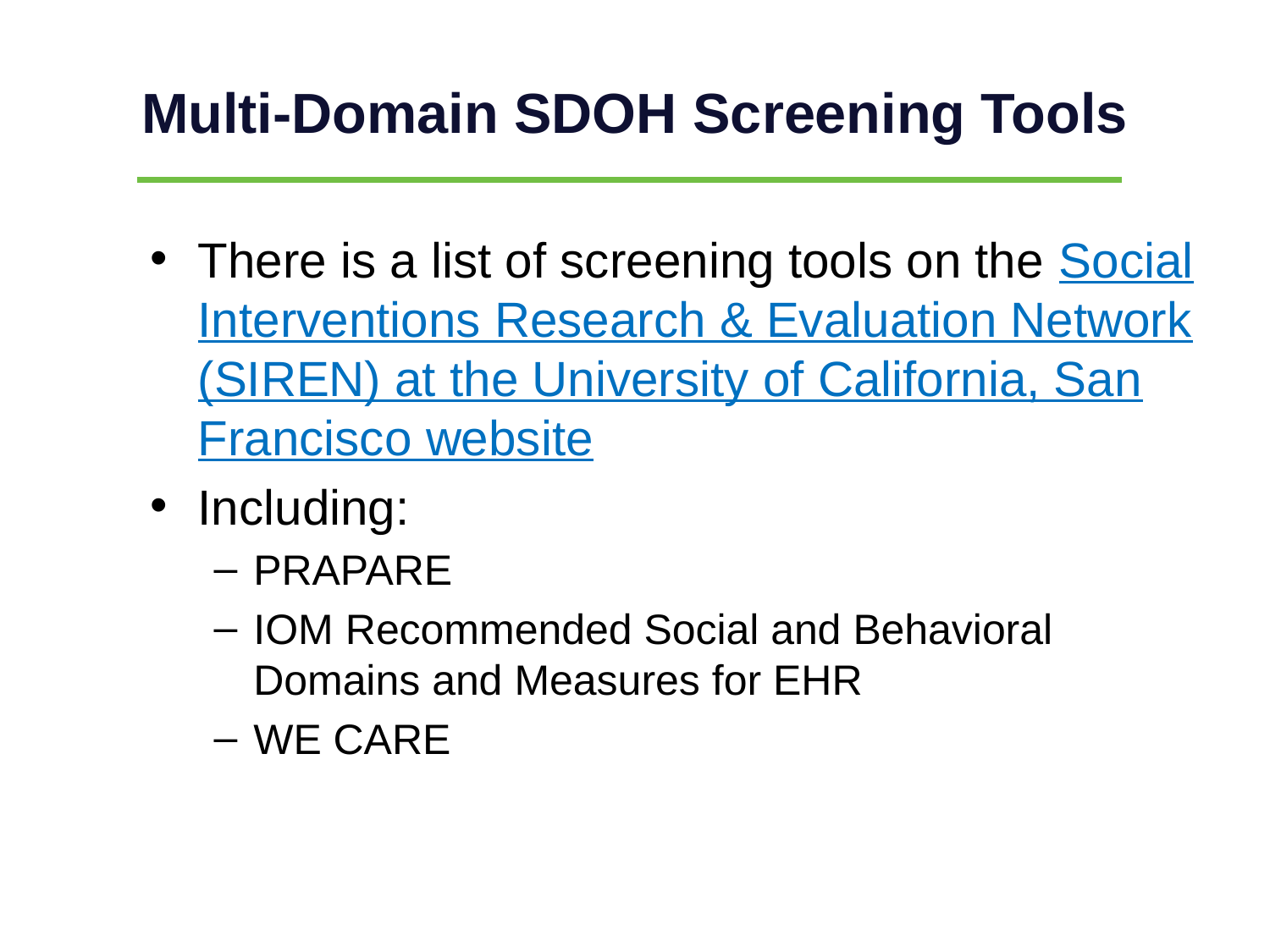

# Multi-Domain SDOH Screening Tools
There is a list of screening tools on the Social Interventions Research & Evaluation Network (SIREN) at the University of California, San Francisco website
Including:
PRAPARE
IOM Recommended Social and Behavioral Domains and Measures for EHR
WE CARE